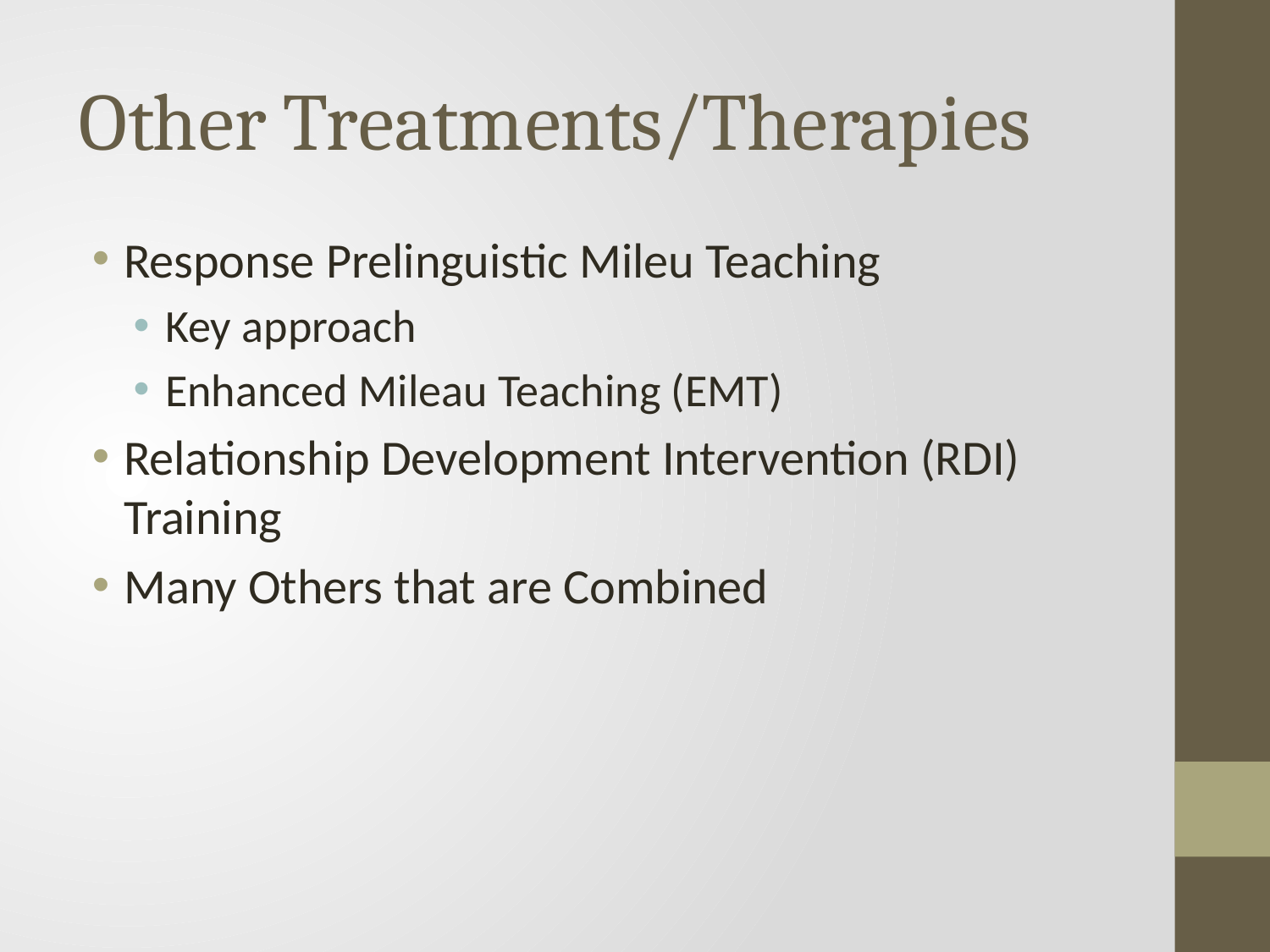

# Other Treatments/Therapies
Response Prelinguistic Mileu Teaching
Key approach
Enhanced Mileau Teaching (EMT)
Relationship Development Intervention (RDI) Training
Many Others that are Combined